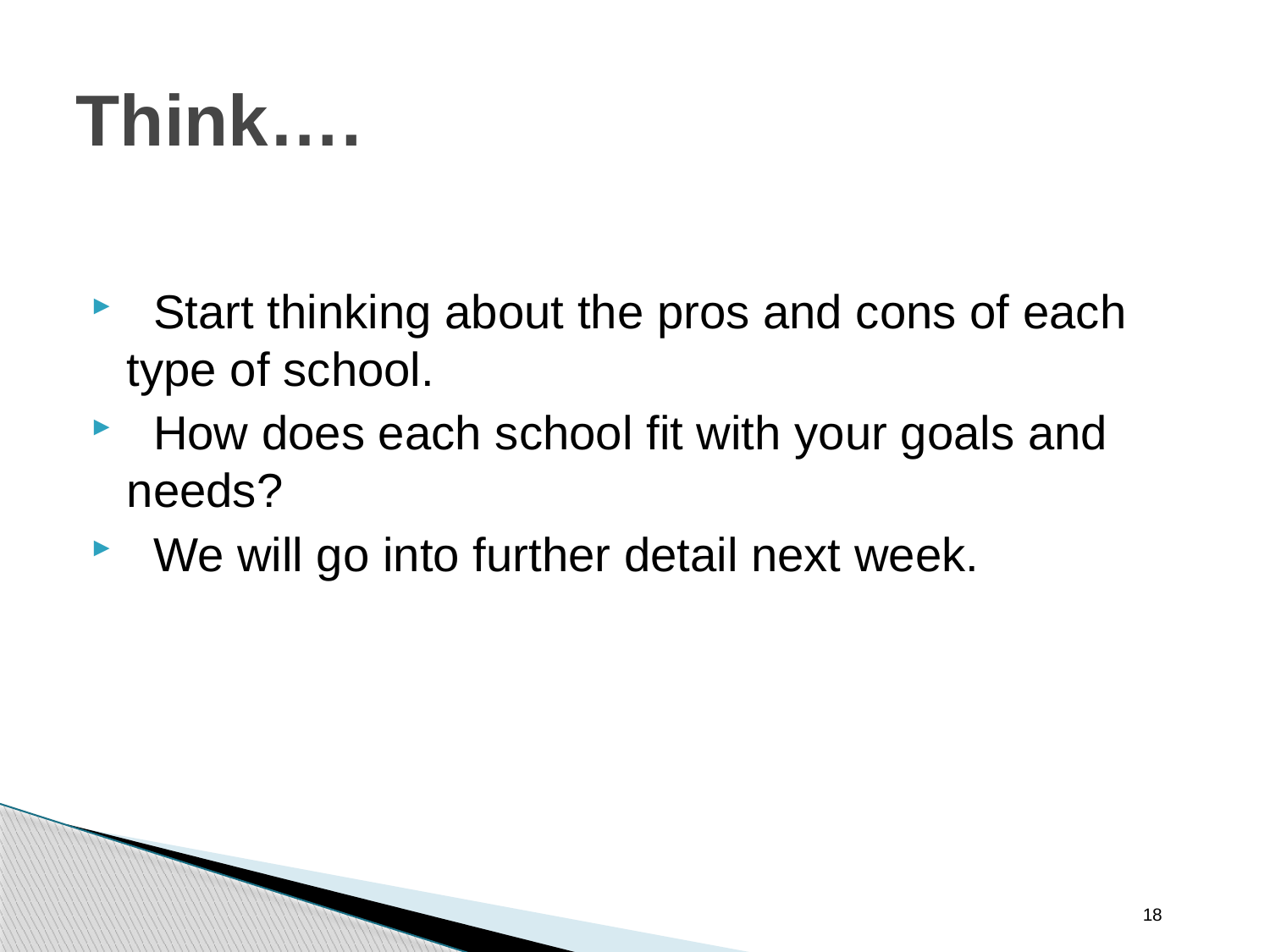

# Think….
  Start thinking about the pros and cons of each type of school.
  How does each school fit with your goals and needs?
  We will go into further detail next week.

18